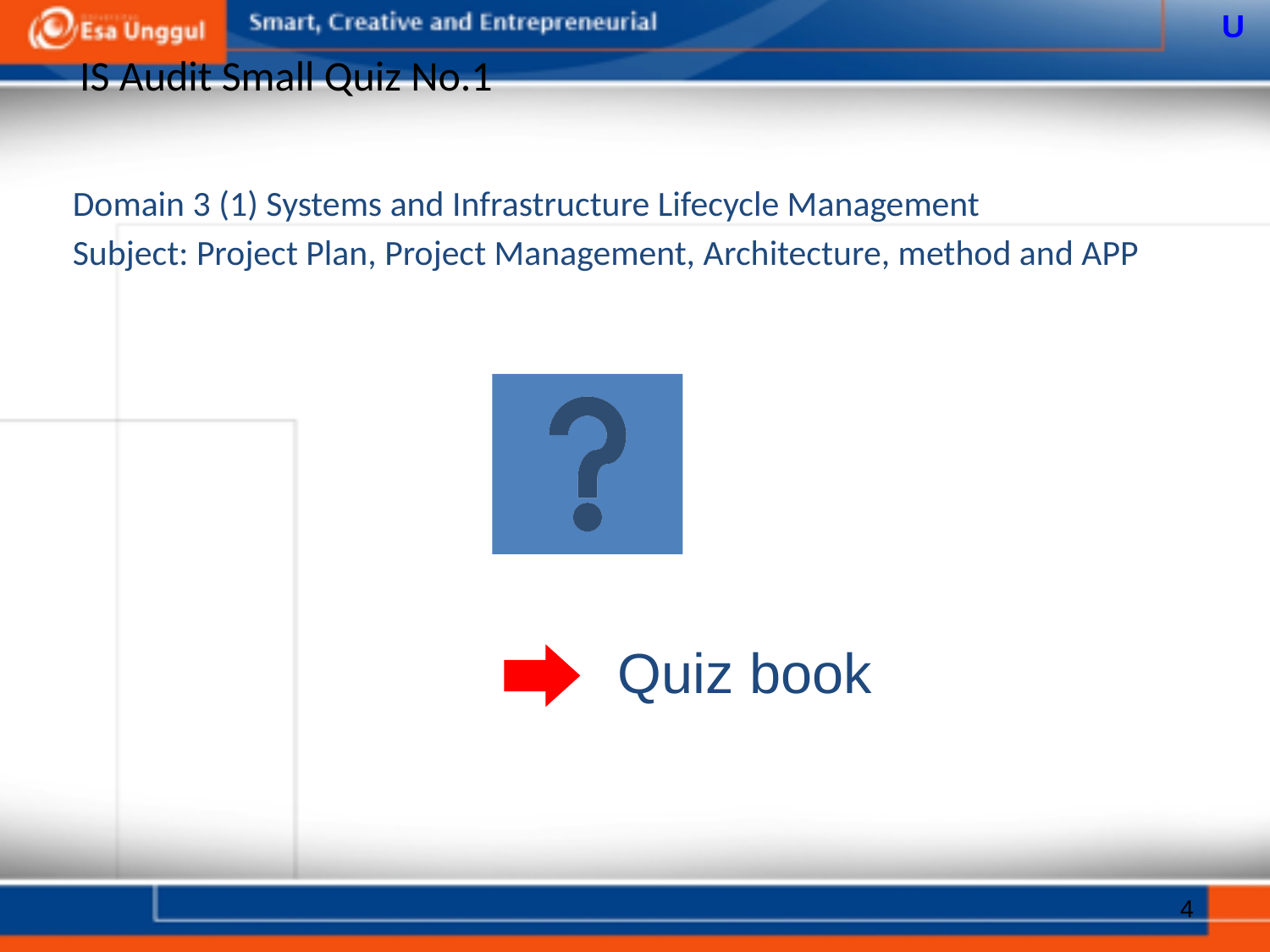

U
# IS Audit Small Quiz No.1
Domain 3 (1) Systems and Infrastructure Lifecycle Management
Subject: Project Plan, Project Management, Architecture, method and APP

Quiz book

4